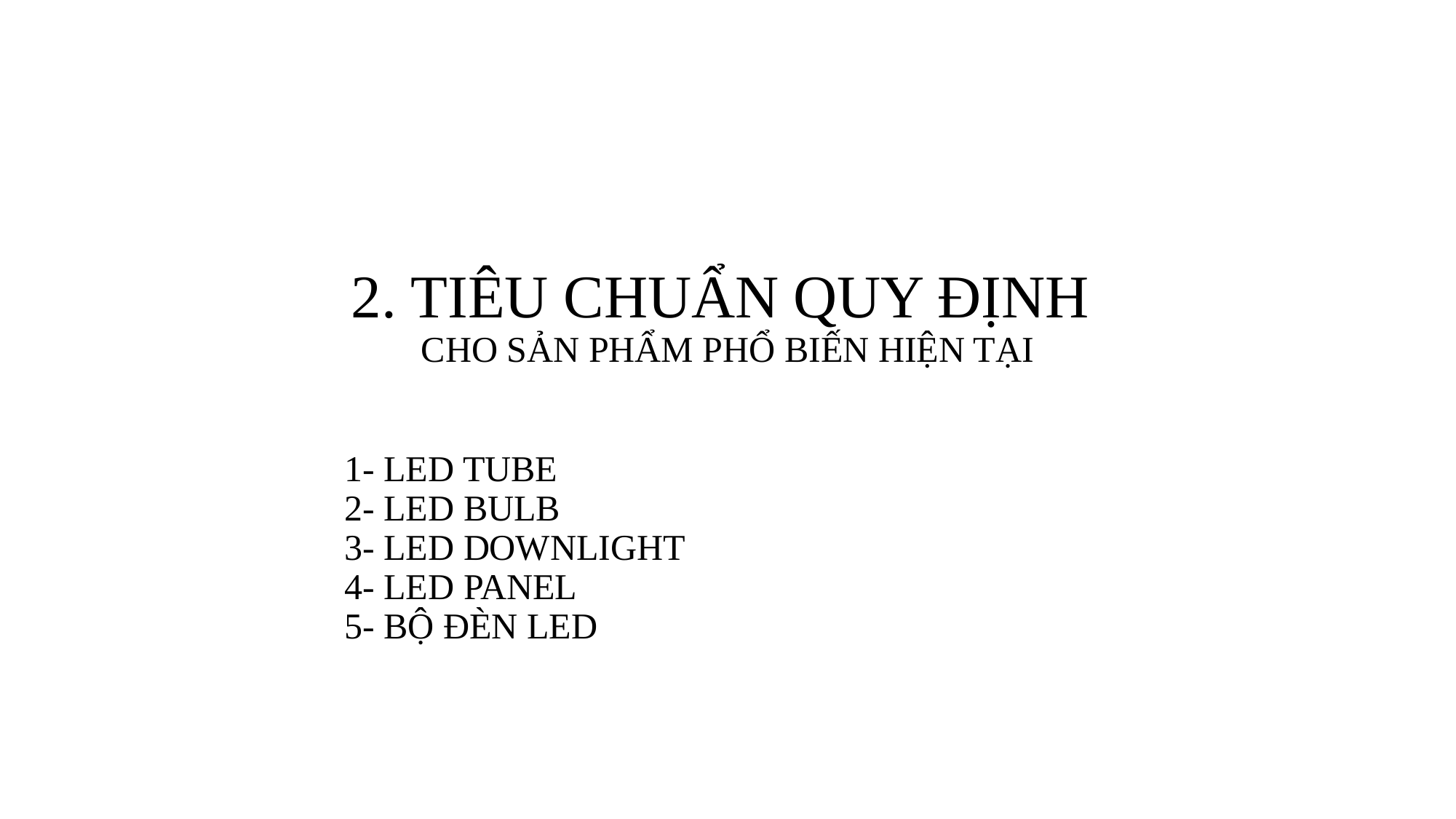

# 2. TIÊU CHUẨN QUY ĐỊNH CHO SẢN PHẨM PHỔ BIẾN HIỆN TẠI
1- LED TUBE
2- LED BULB
3- LED DOWNLIGHT
4- LED PANEL
5- BỘ ĐÈN LED